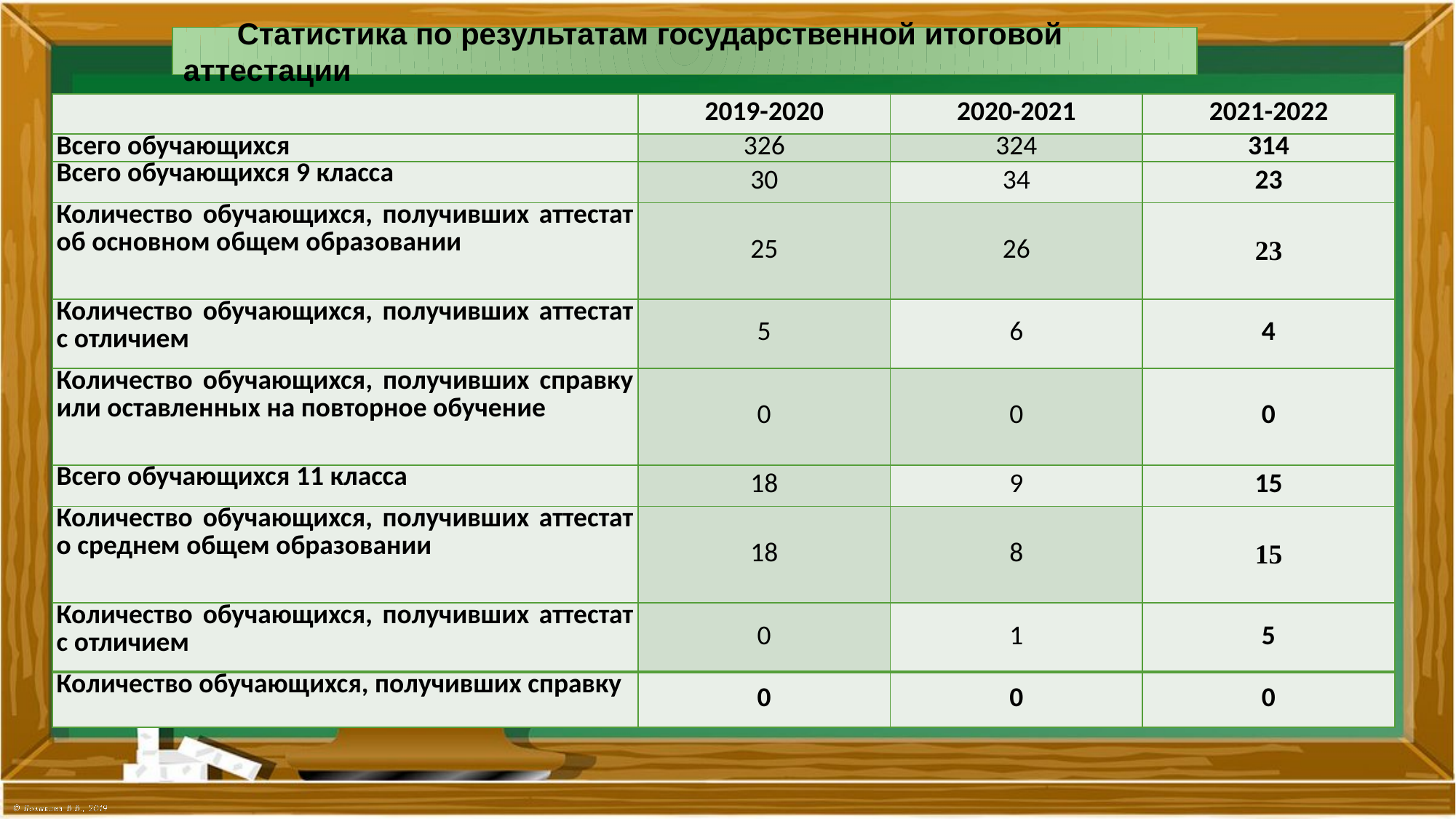

Статистика по результатам государственной итоговой аттестации
|  | 2019-2020 | 2020-2021 | 2021-2022 |
| --- | --- | --- | --- |
| Всего обучающихся | 326 | 324 | 314 |
| Всего обучающихся 9 класса | 30 | 34 | 23 |
| Количество обучающихся, получивших аттестат об основном общем образовании | 25 | 26 | 23 |
| Количество обучающихся, получивших аттестат с отличием | 5 | 6 | 4 |
| Количество обучающихся, получивших справку или оставленных на повторное обучение | 0 | 0 | 0 |
| Всего обучающихся 11 класса | 18 | 9 | 15 |
| Количество обучающихся, получивших аттестат о среднем общем образовании | 18 | 8 | 15 |
| Количество обучающихся, получивших аттестат с отличием | 0 | 1 | 5 |
| Количество обучающихся, получивших справку | 0 | 0 | 0 |